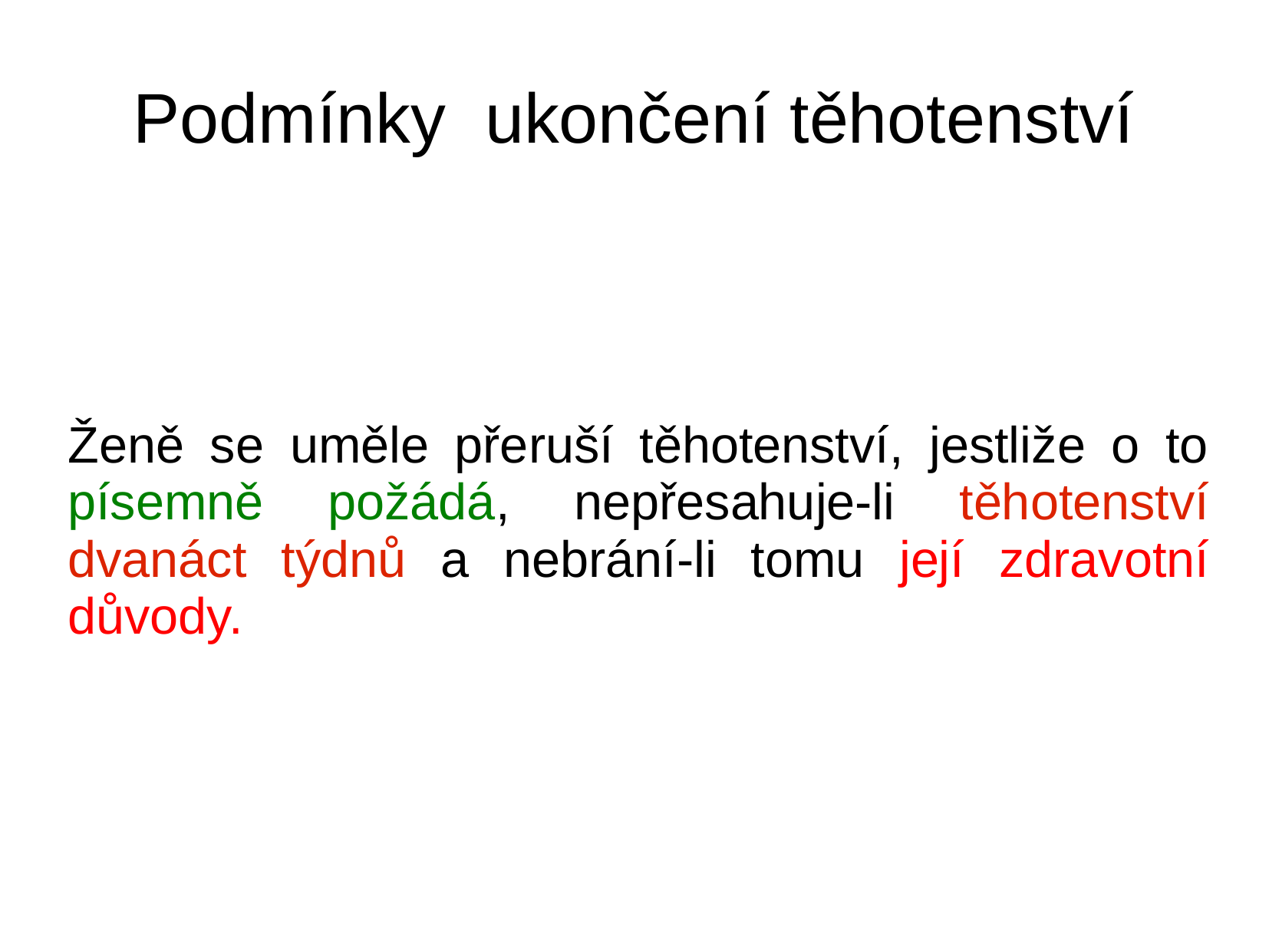

# Podmínky  ukončení těhotenství
Ženě se uměle přeruší těhotenství, jestliže o to písemně požádá, nepřesahuje-li těhotenství dvanáct týdnů a nebrání-li tomu její zdravotní důvody.